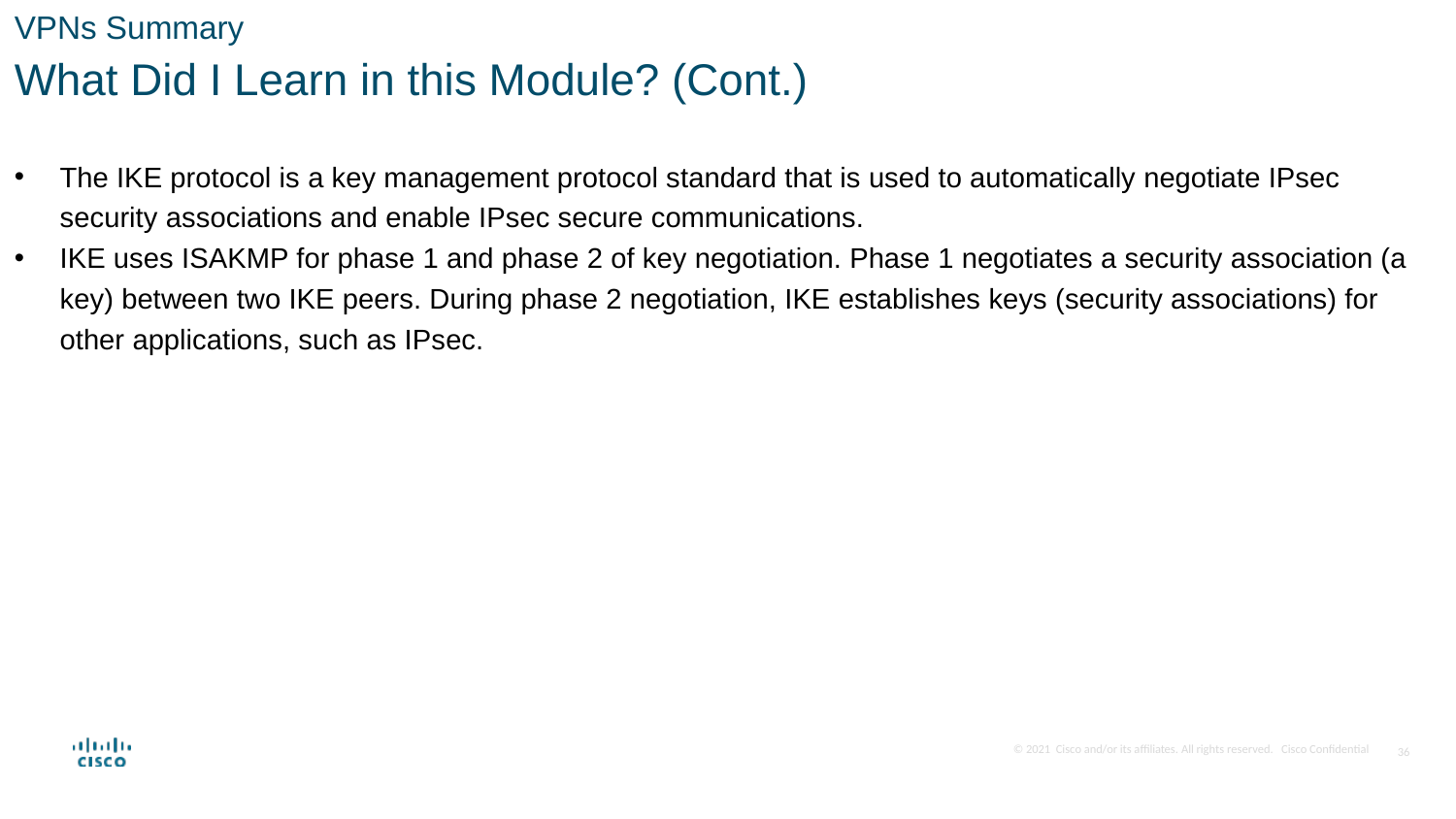

VPNs Summary
What Did I Learn in this Module? (Cont.)
The IKE protocol is a key management protocol standard that is used to automatically negotiate IPsec security associations and enable IPsec secure communications.
IKE uses ISAKMP for phase 1 and phase 2 of key negotiation. Phase 1 negotiates a security association (a key) between two IKE peers. During phase 2 negotiation, IKE establishes keys (security associations) for other applications, such as IPsec.
36